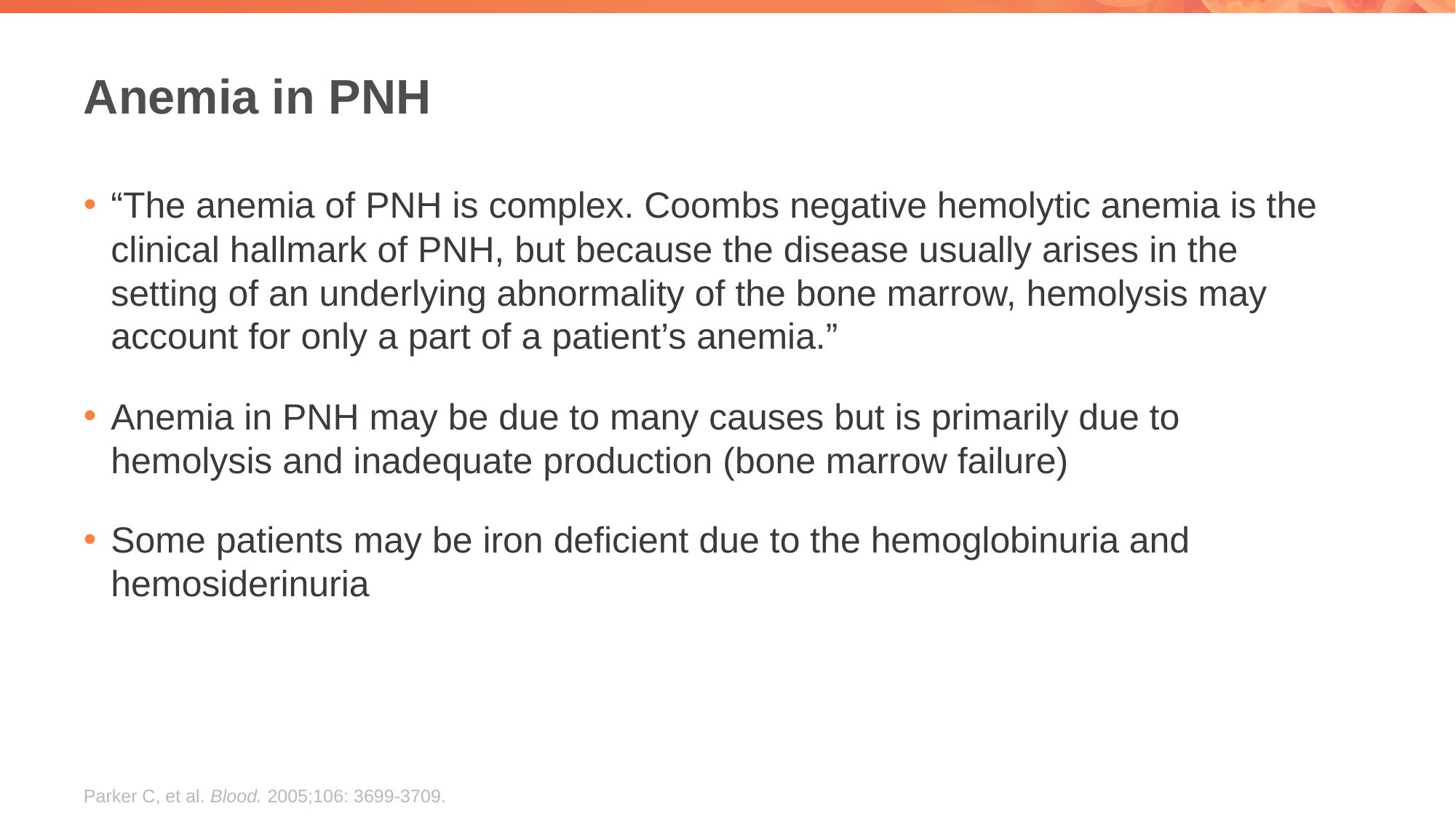

# Anemia in PNH
“The anemia of PNH is complex. Coombs negative hemolytic anemia is the clinical hallmark of PNH, but because the disease usually arises in the setting of an underlying abnormality of the bone marrow, hemolysis may account for only a part of a patient’s anemia.”
Anemia in PNH may be due to many causes but is primarily due to hemolysis and inadequate production (bone marrow failure)
Some patients may be iron deficient due to the hemoglobinuria and hemosiderinuria
Parker C, et al. Blood. 2005;106: 3699-3709.